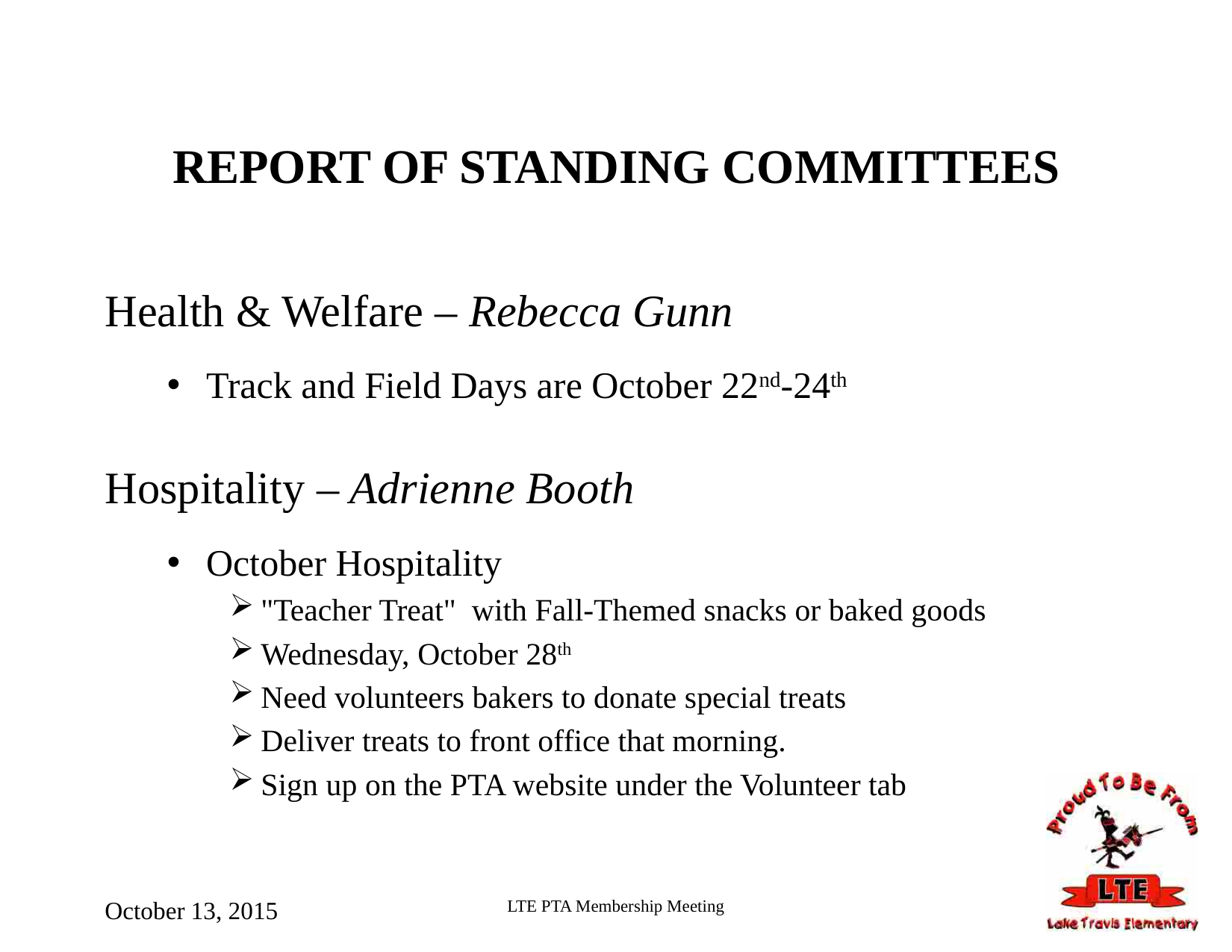

# REPORT OF STANDING COMMITTEES
Health & Welfare – Rebecca Gunn
Track and Field Days are October 22nd-24th

Hospitality – Adrienne Booth
October Hospitality
"Teacher Treat"  with Fall-Themed snacks or baked goods
Wednesday, October 28th
Need volunteers bakers to donate special treats
Deliver treats to front office that morning.
Sign up on the PTA website under the Volunteer tab

October 13, 2015
LTE PTA Membership Meeting